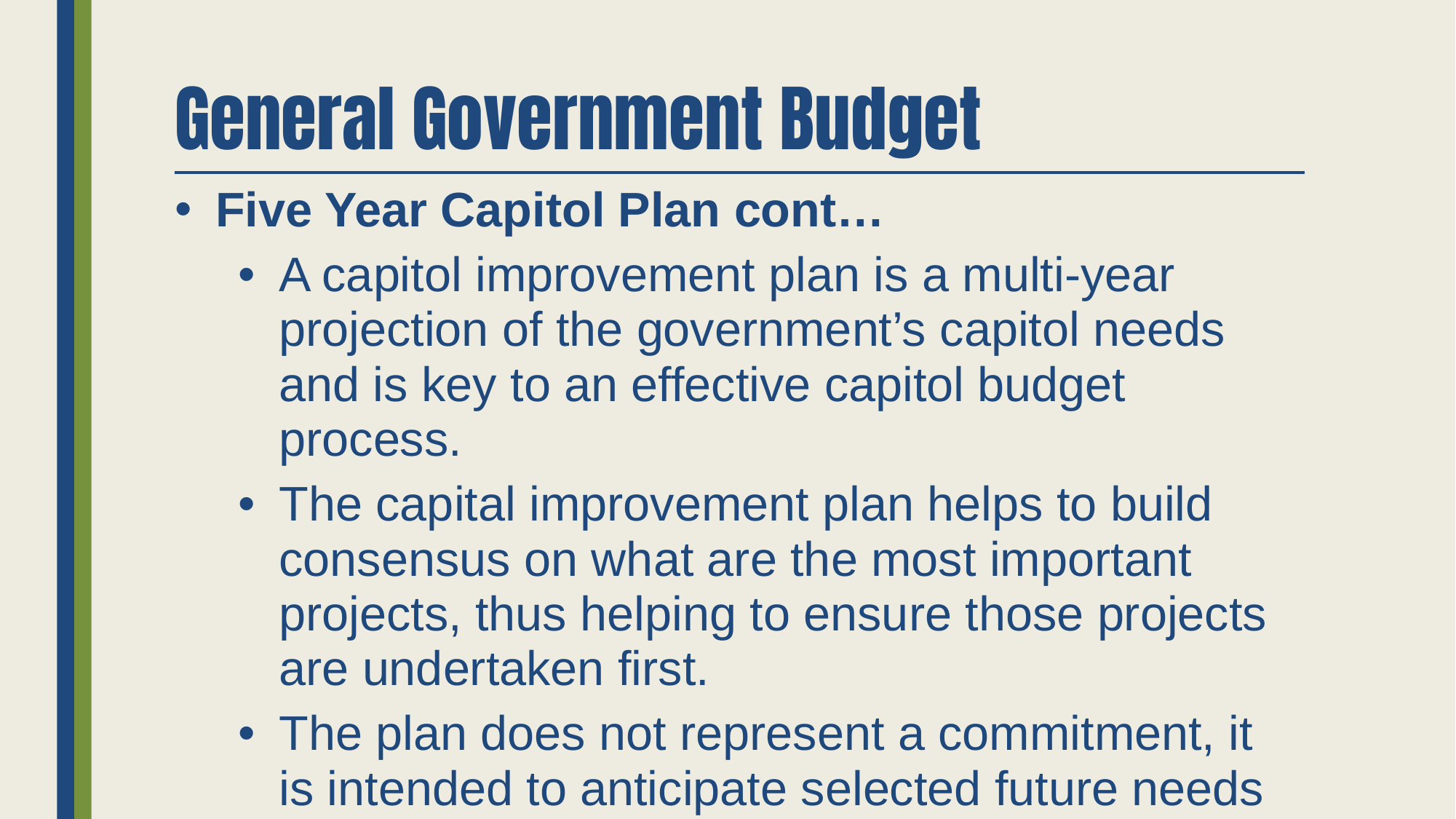

# General Government Budget
Five Year Capitol Plan cont…
A capitol improvement plan is a multi-year projection of the government’s capitol needs and is key to an effective capitol budget process.
The capital improvement plan helps to build consensus on what are the most important projects, thus helping to ensure those projects are undertaken first.
The plan does not represent a commitment, it is intended to anticipate selected future needs of the Town.